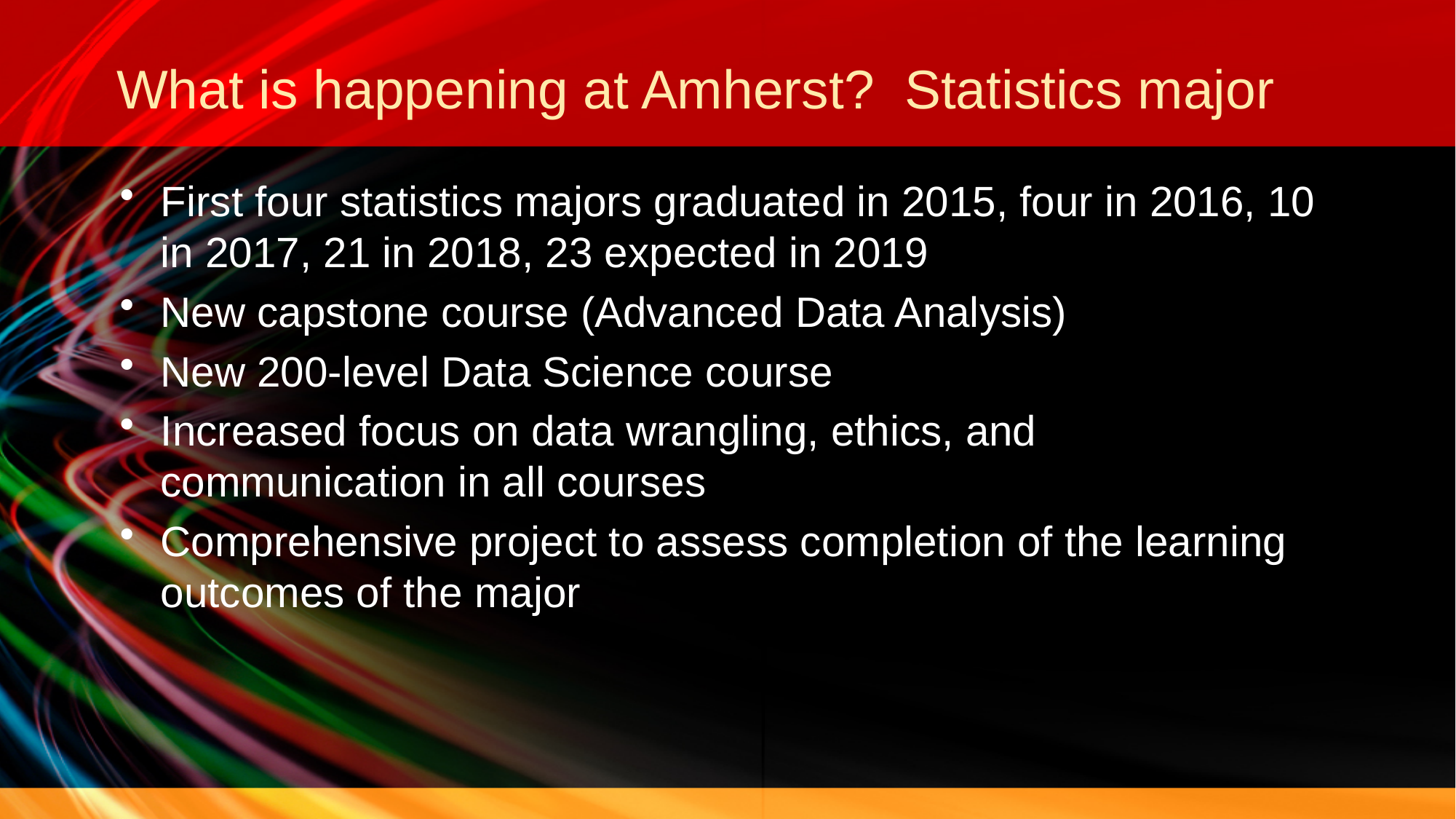

# What is happening at Amherst?  Statistics major
First four statistics majors graduated in 2015, four in 2016, 10 in 2017, 21 in 2018, 23 expected in 2019
New capstone course (Advanced Data Analysis)
New 200-level Data Science course
Increased focus on data wrangling, ethics, and communication in all courses
Comprehensive project to assess completion of the learning outcomes of the major